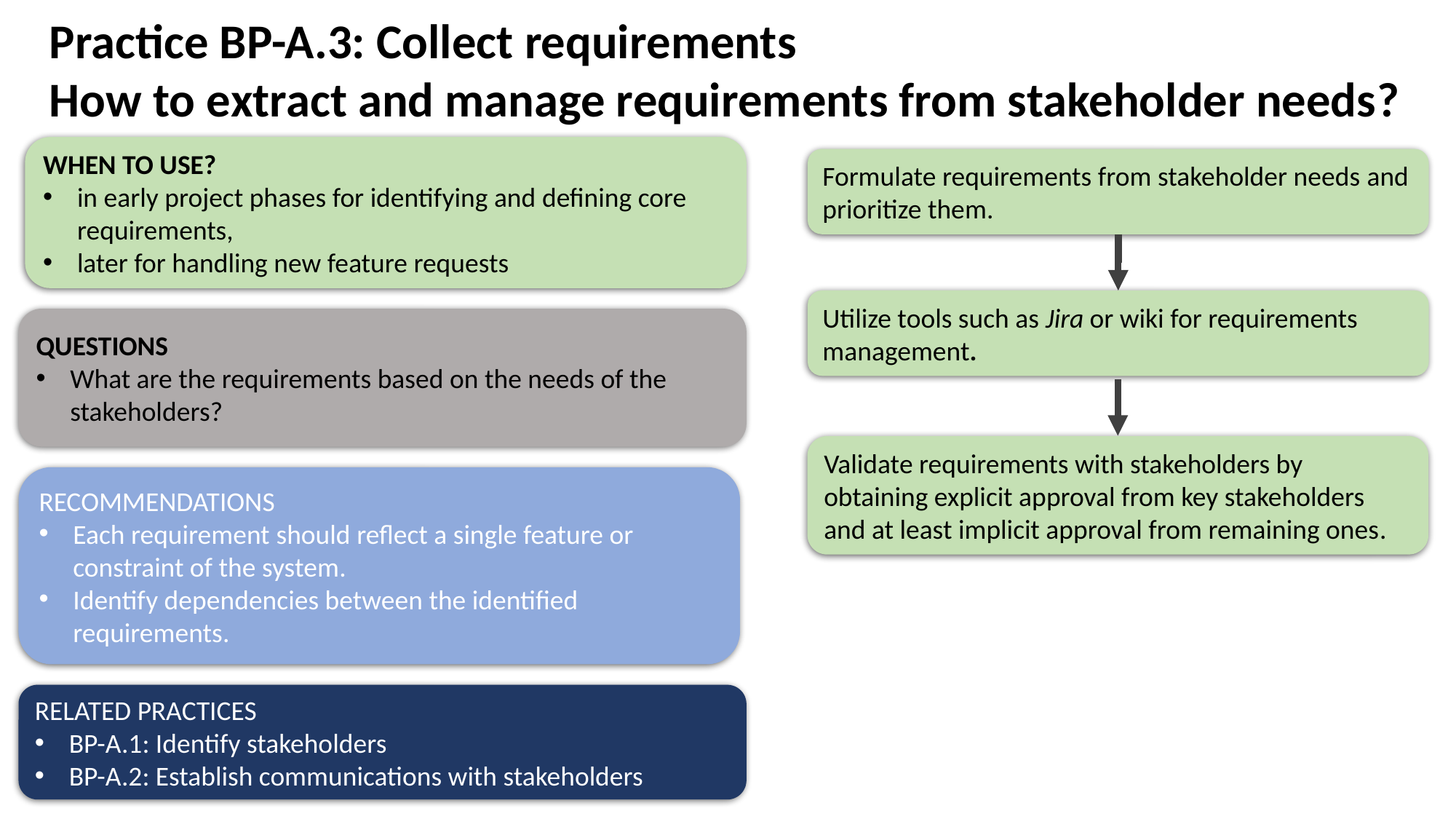

Practice BP-A.3: Collect requirements
How to extract and manage requirements from stakeholder needs?
WHEN TO USE?
in early project phases for identifying and defining core requirements,
later for handling new feature requests
Formulate requirements from stakeholder needs and prioritize them.
Utilize tools such as Jira or wiki for requirements management.
QUESTIONS
What are the requirements based on the needs of the stakeholders?
Validate requirements with stakeholders by obtaining explicit approval from key stakeholders and at least implicit approval from remaining ones.
RECOMMENDATIONS
Each requirement should reflect a single feature or constraint of the system.
Identify dependencies between the identified requirements.
RELATED PRACTICES
BP-A.1: Identify stakeholders
BP-A.2: Establish communications with stakeholders